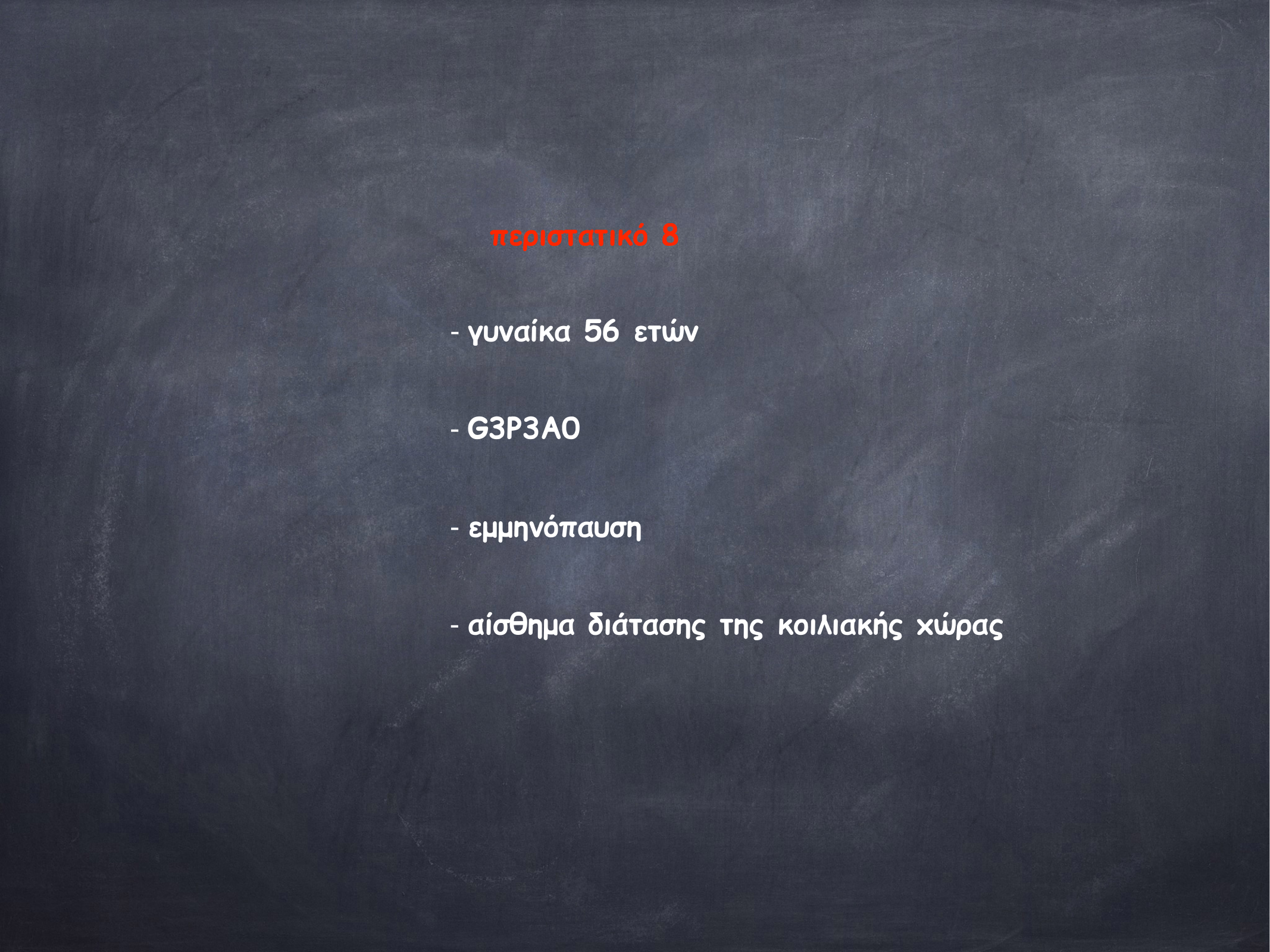

περιστατικό 8
- γυναίκα 56 ετών
- G3P3A0
- εμμηνόπαυση
- αίσθημα διάτασης της κοιλιακής χώρας